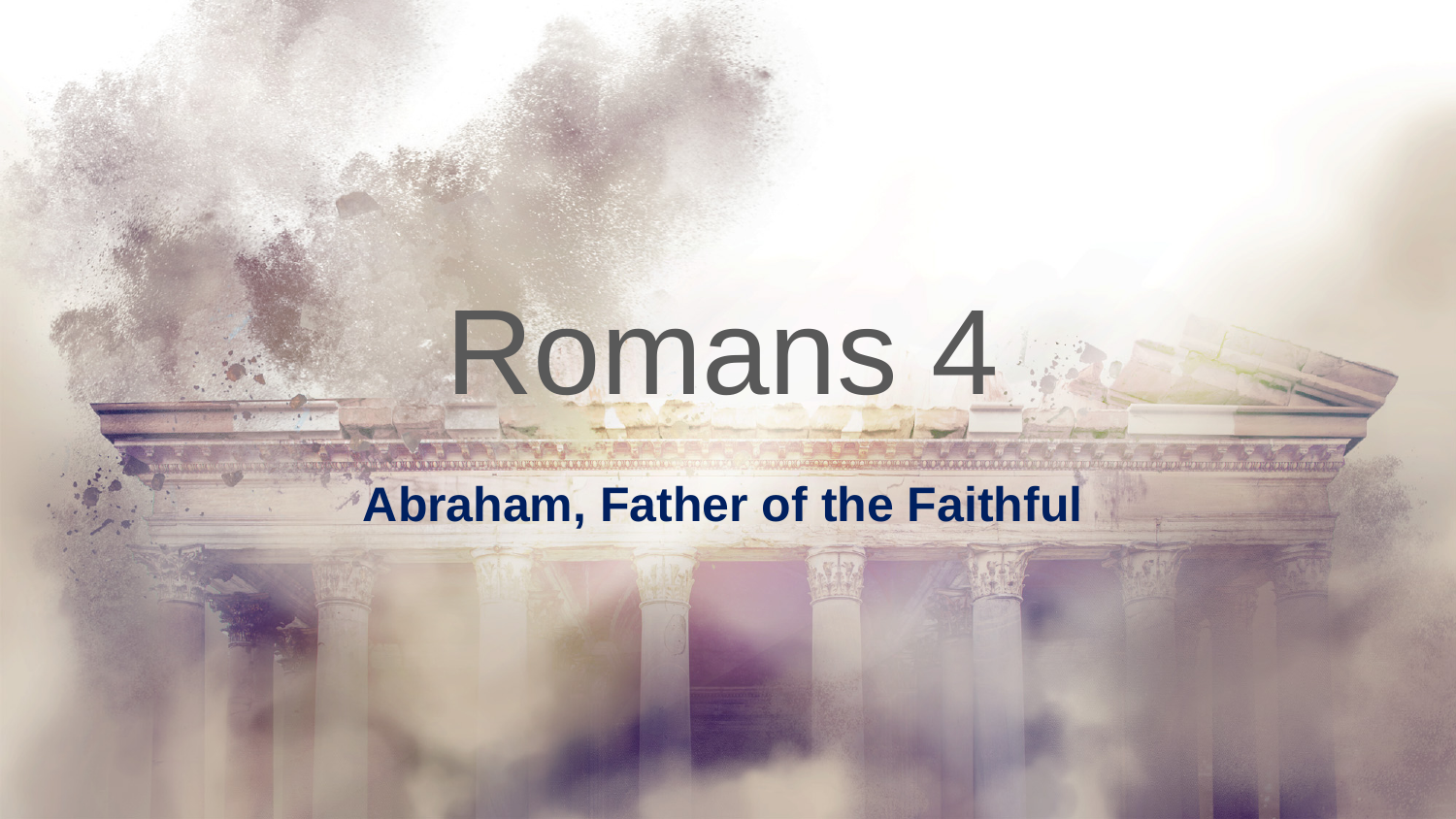

# Romans 4
Abraham, Father of the Faithful